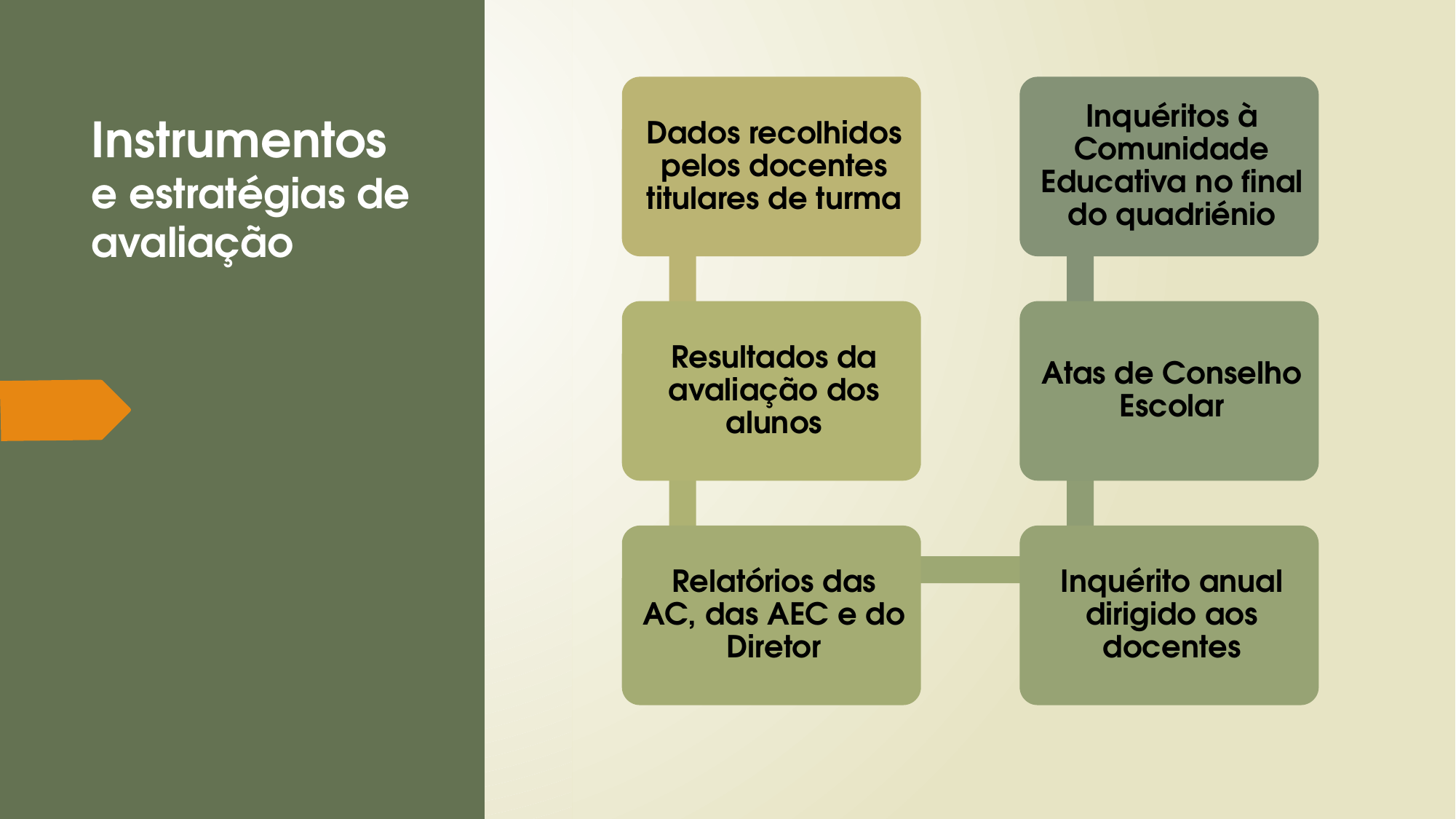

Dados recolhidos pelos docentes titulares de turma
Resultados da avaliação dos alunos
Relatórios das AC, das AEC e do Diretor
Inquérito anual dirigido aos docentes
Atas de Conselho Escolar
Inquéritos à Comunidade Educativa no final do quadriénio
# Instrumentos e estratégias de avaliação